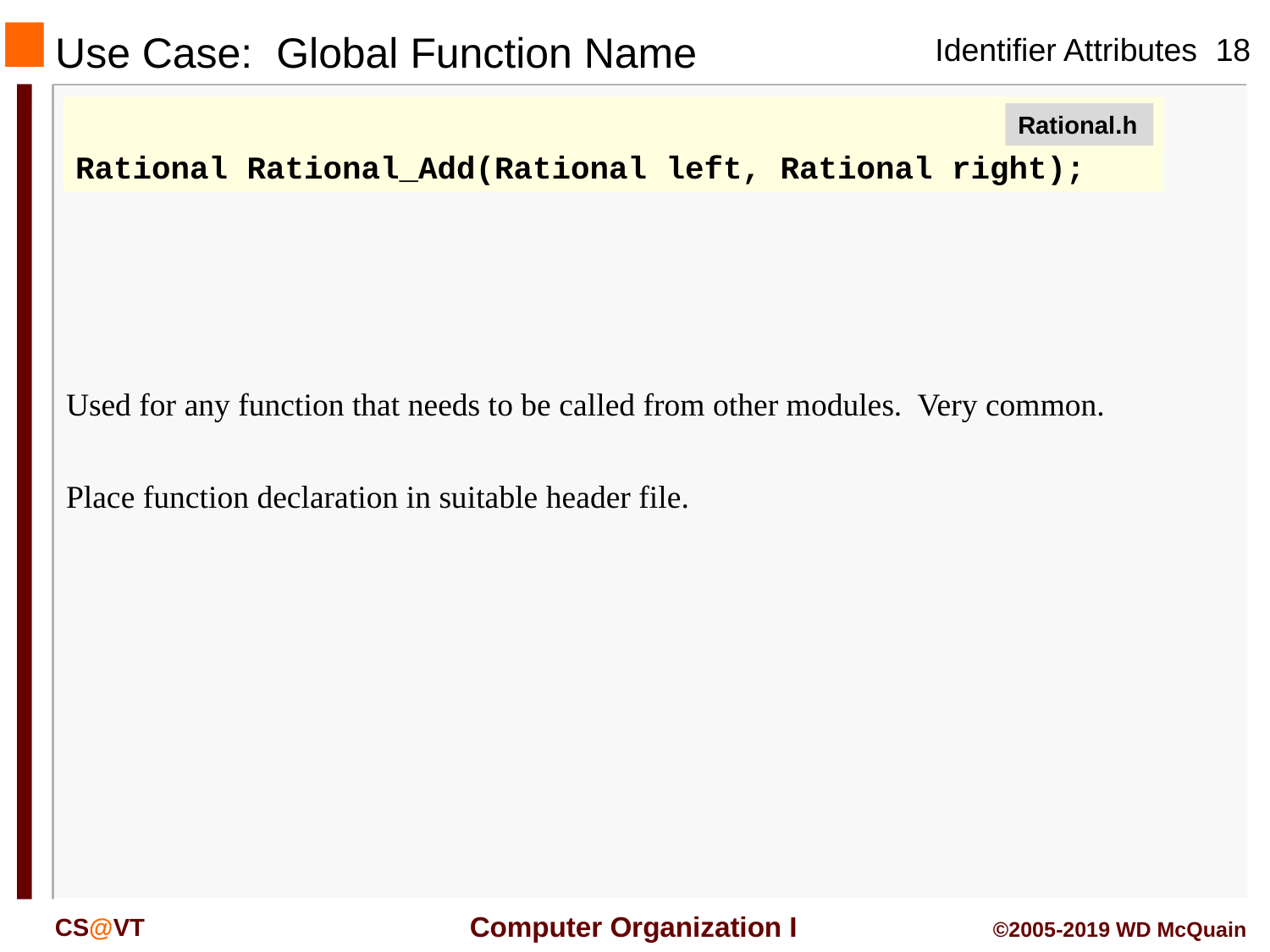

Use Case:  Global Function Name

Rational Rational_Add(Rational left, Rational right);
Rational.h
Used for any function that needs to be called from other modules.  Very common.
Place function declaration in suitable header file.